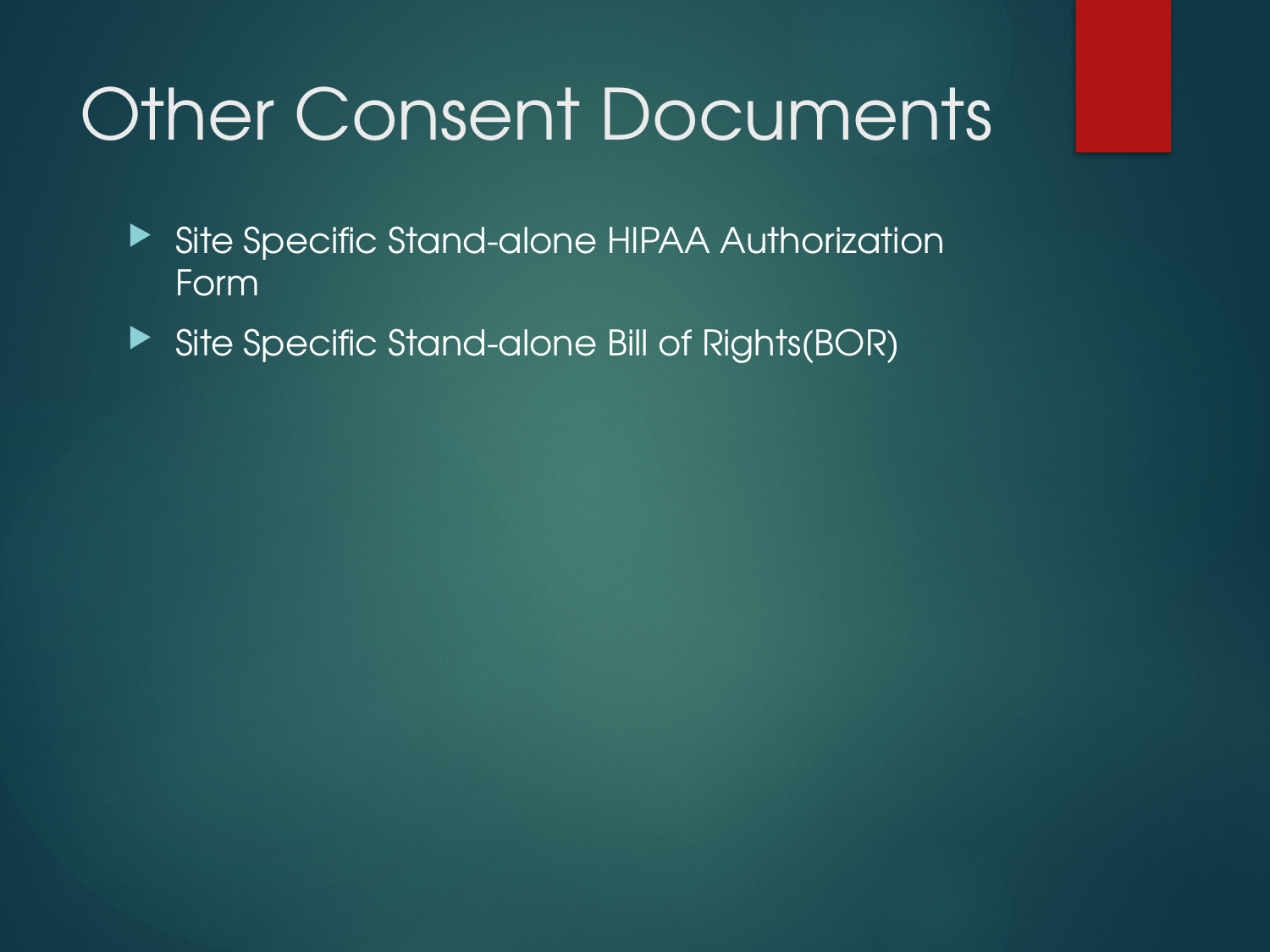

# Other Consent Documents
Site Specific Stand-alone HIPAA Authorization Form
Site Specific Stand-alone Bill of Rights(BOR)